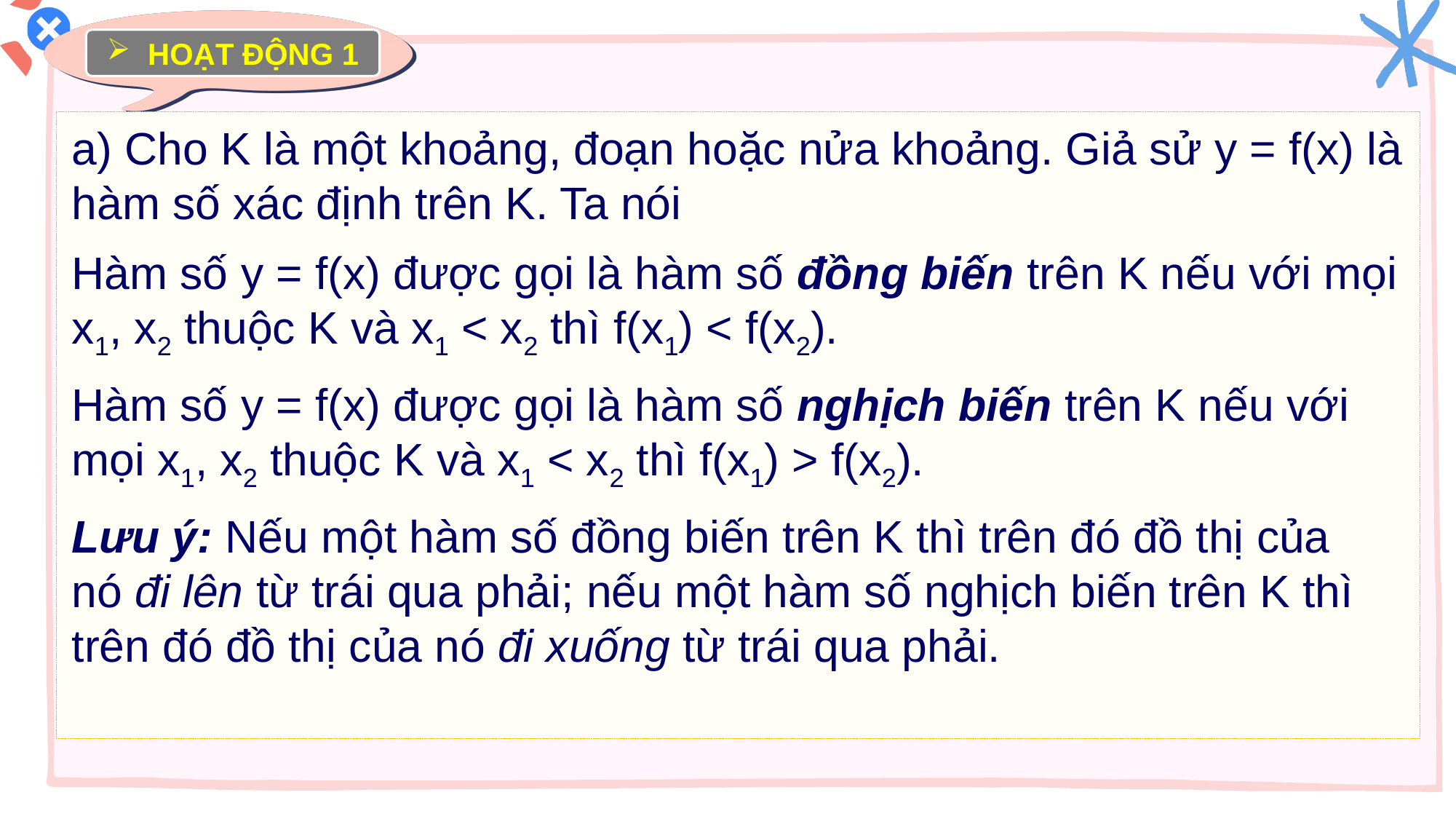

HOẠT ĐỘNG 1

a) Cho K là một khoảng, đoạn hoặc nửa khoảng. Giả sử y = f(x) là hàm số xác định trên K. Ta nói
Hàm số y = f(x) được gọi là hàm số đồng biến trên K nếu với mọi x1, x2 thuộc K và x1 < x2 thì f(x1) < f(x2).
Hàm số y = f(x) được gọi là hàm số nghịch biến trên K nếu với mọi x1, x2 thuộc K và x1 < x2 thì f(x1) > f(x2).
Lưu ý: Nếu một hàm số đồng biến trên K thì trên đó đồ thị của nó đi lên từ trái qua phải; nếu một hàm số nghịch biến trên K thì trên đó đồ thị của nó đi xuống từ trái qua phải.